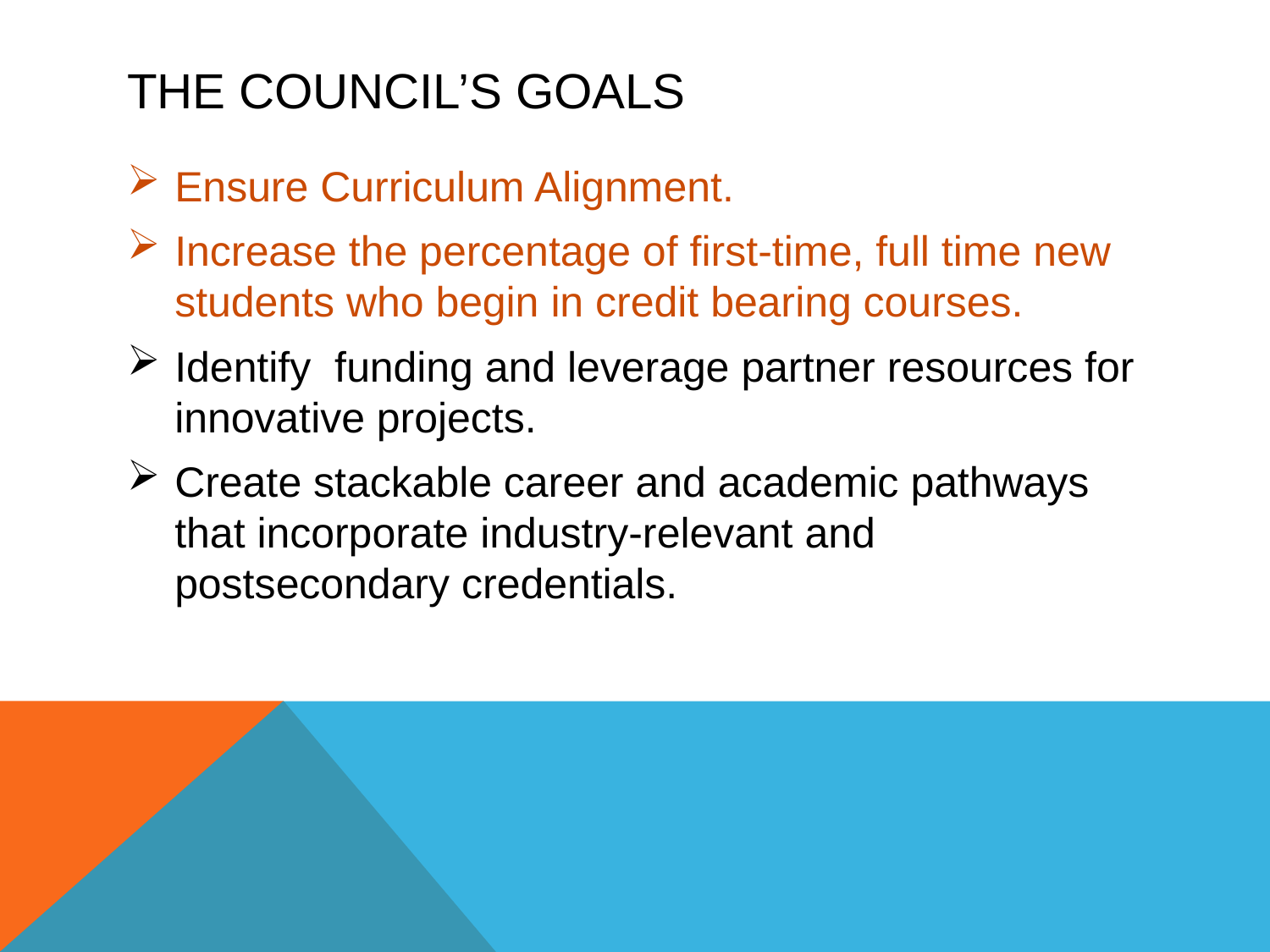

# The Council’s Goals
Ensure Curriculum Alignment.
Increase the percentage of first-time, full time new students who begin in credit bearing courses.
Identify  funding and leverage partner resources for innovative projects.
Create stackable career and academic pathways that incorporate industry-relevant and postsecondary credentials.